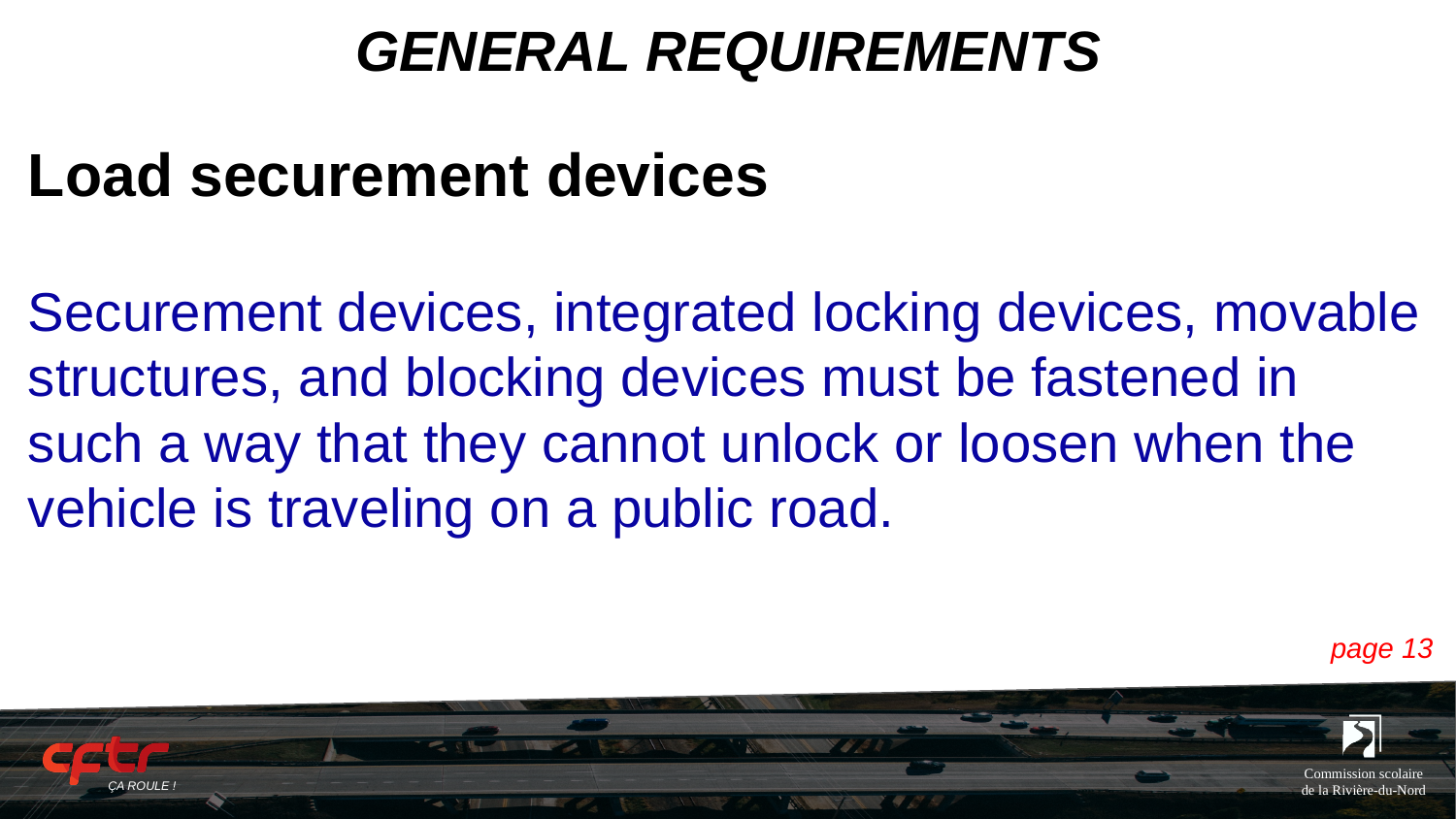

# GENERAL REQUIREMENTS
Load securement devices

Securement devices, integrated locking devices, movable structures, and blocking devices must be fastened in such a way that they cannot unlock or loosen when the vehicle is traveling on a public road.

page 13